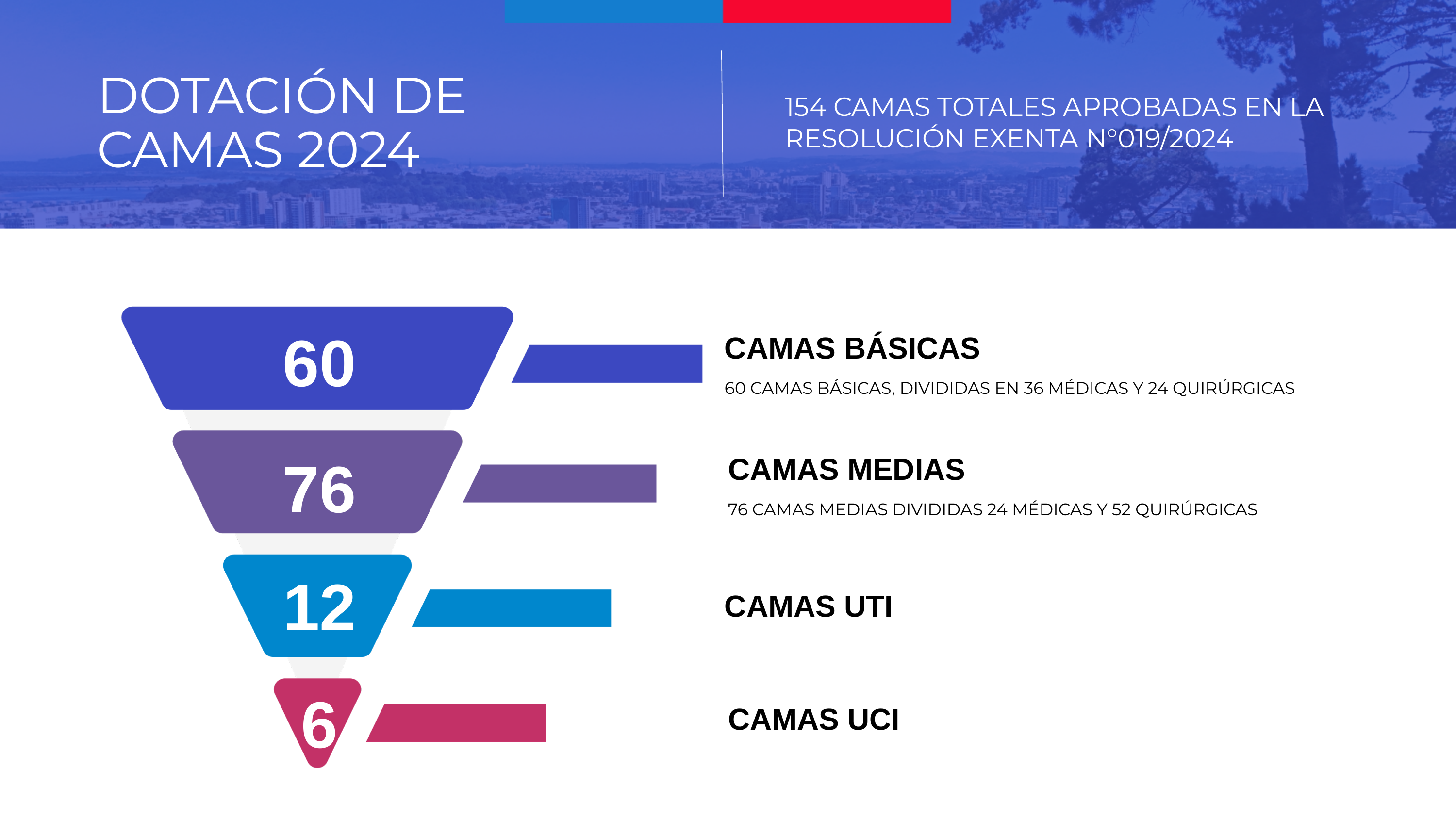

DOTACIÓN DE CAMAS 2024
154 CAMAS TOTALES APROBADAS EN LA RESOLUCIÓN EXENTA N°019/2024

60
CAMAS BÁSICAS
60 CAMAS BÁSICAS, DIVIDIDAS EN 36 MÉDICAS Y 24 QUIRÚRGICAS
76
CAMAS MEDIAS
76 CAMAS MEDIAS DIVIDIDAS 24 MÉDICAS Y 52 QUIRÚRGICAS
12
CAMAS UTI

6
CAMAS UCI